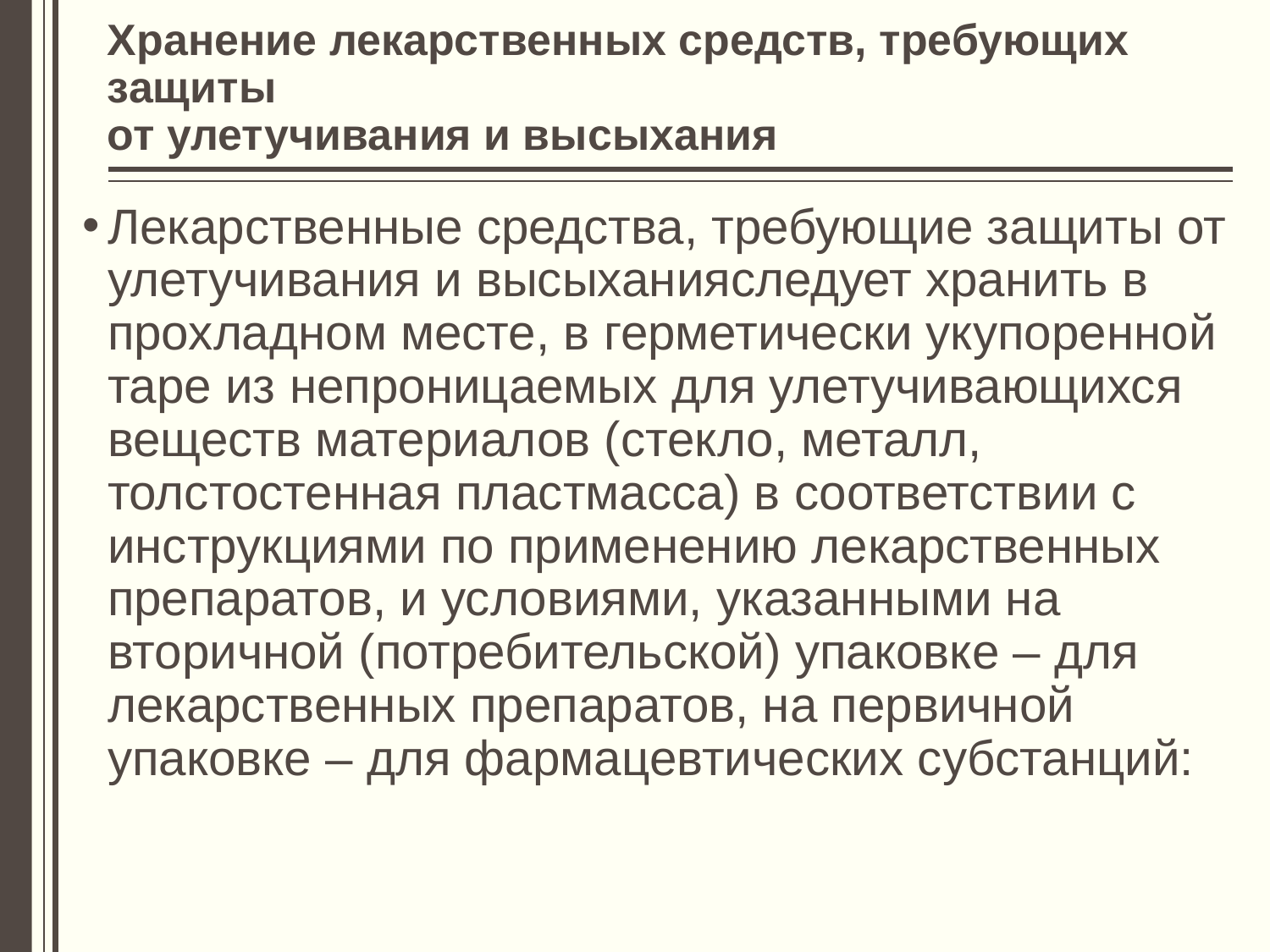

# Хранение лекарственных средств, требующих защиты от улетучивания и высыхания
Лекарственные средства, требующие защиты от улетучивания и высыханияследует хранить в прохладном месте, в герметически укупоренной таре из непроницаемых для улетучивающихся веществ материалов (стекло, металл, толстостенная пластмасса) в соответствии с инструкциями по применению лекарственных препаратов, и условиями, указанными на вторичной (потребительской) упаковке – для лекарственных препаратов, на первичной упаковке – для фармацевтических субстанций: